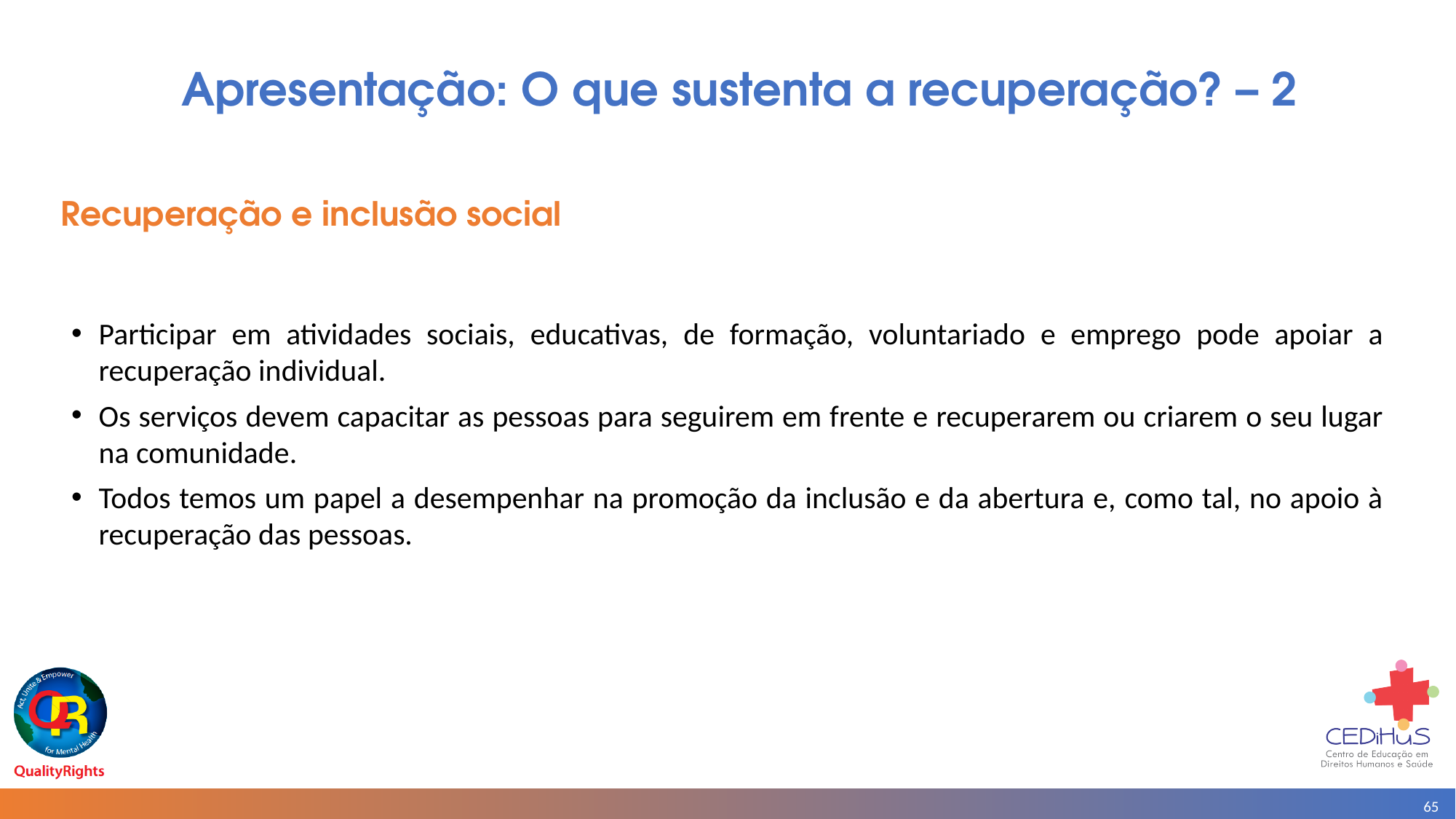

# Apresentação: O que sustenta a recuperação? – 2
Recuperação e inclusão social
Participar em atividades sociais, educativas, de formação, voluntariado e emprego pode apoiar a recuperação individual.
Os serviços devem capacitar as pessoas para seguirem em frente e recuperarem ou criarem o seu lugar na comunidade.
Todos temos um papel a desempenhar na promoção da inclusão e da abertura e, como tal, no apoio à recuperação das pessoas.